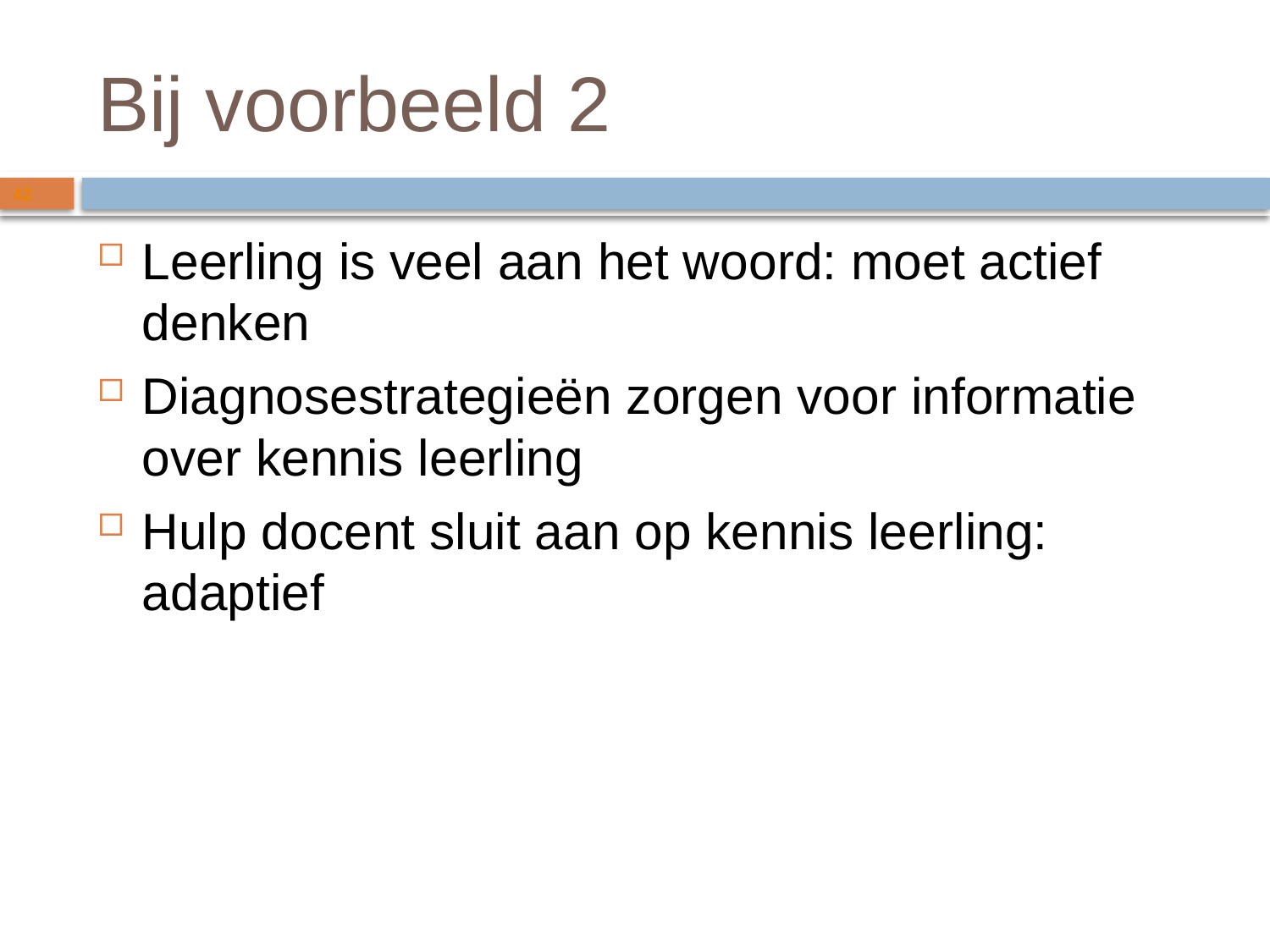

# Bij voorbeeld 2
42
Leerling is veel aan het woord: moet actief denken
Diagnosestrategieën zorgen voor informatie over kennis leerling
Hulp docent sluit aan op kennis leerling: adaptief